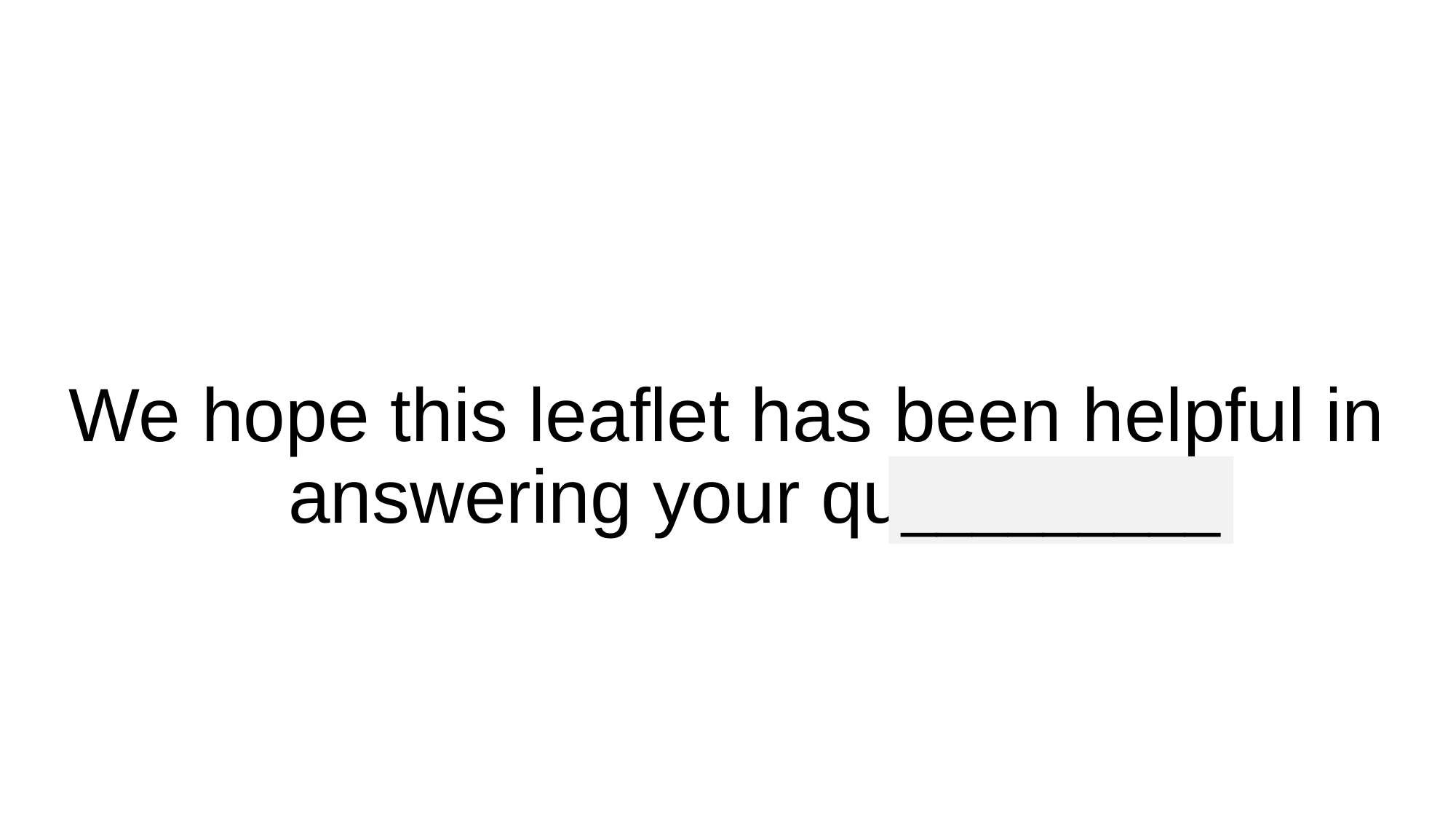

# We hope this leaflet has been helpful in answering your questions.
_________